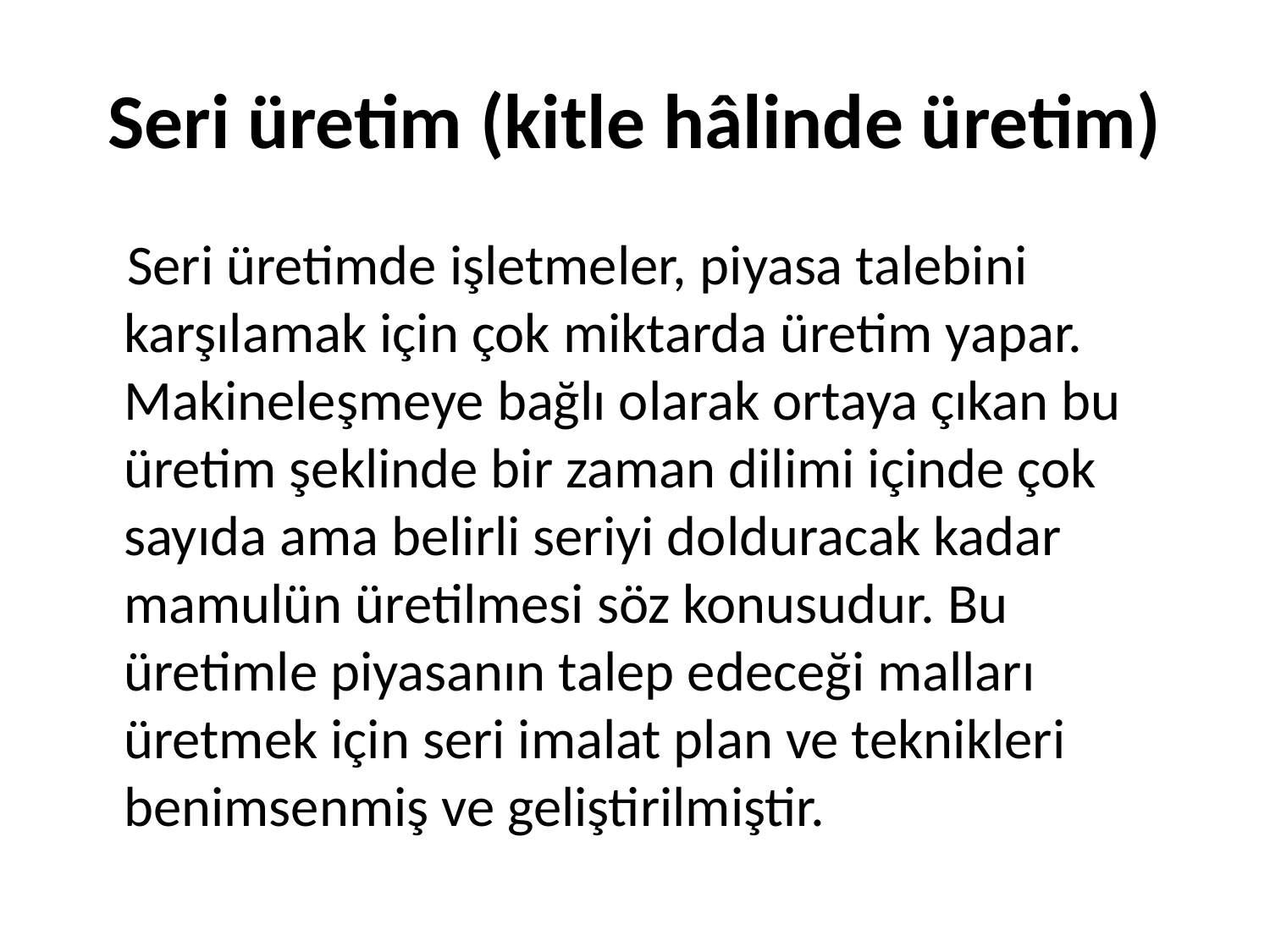

# Seri üretim (kitle hâlinde üretim)
    Seri üretimde işletmeler, piyasa talebini karşılamak için çok miktarda üretim yapar. Makineleşmeye bağlı olarak ortaya çıkan bu üretim şeklinde bir zaman dilimi içinde çok sayıda ama belirli seriyi dolduracak kadar mamulün üretilmesi söz konusudur. Bu üretimle piyasanın talep edeceği malları üretmek için seri imalat plan ve teknikleri benimsenmiş ve geliştirilmiştir.